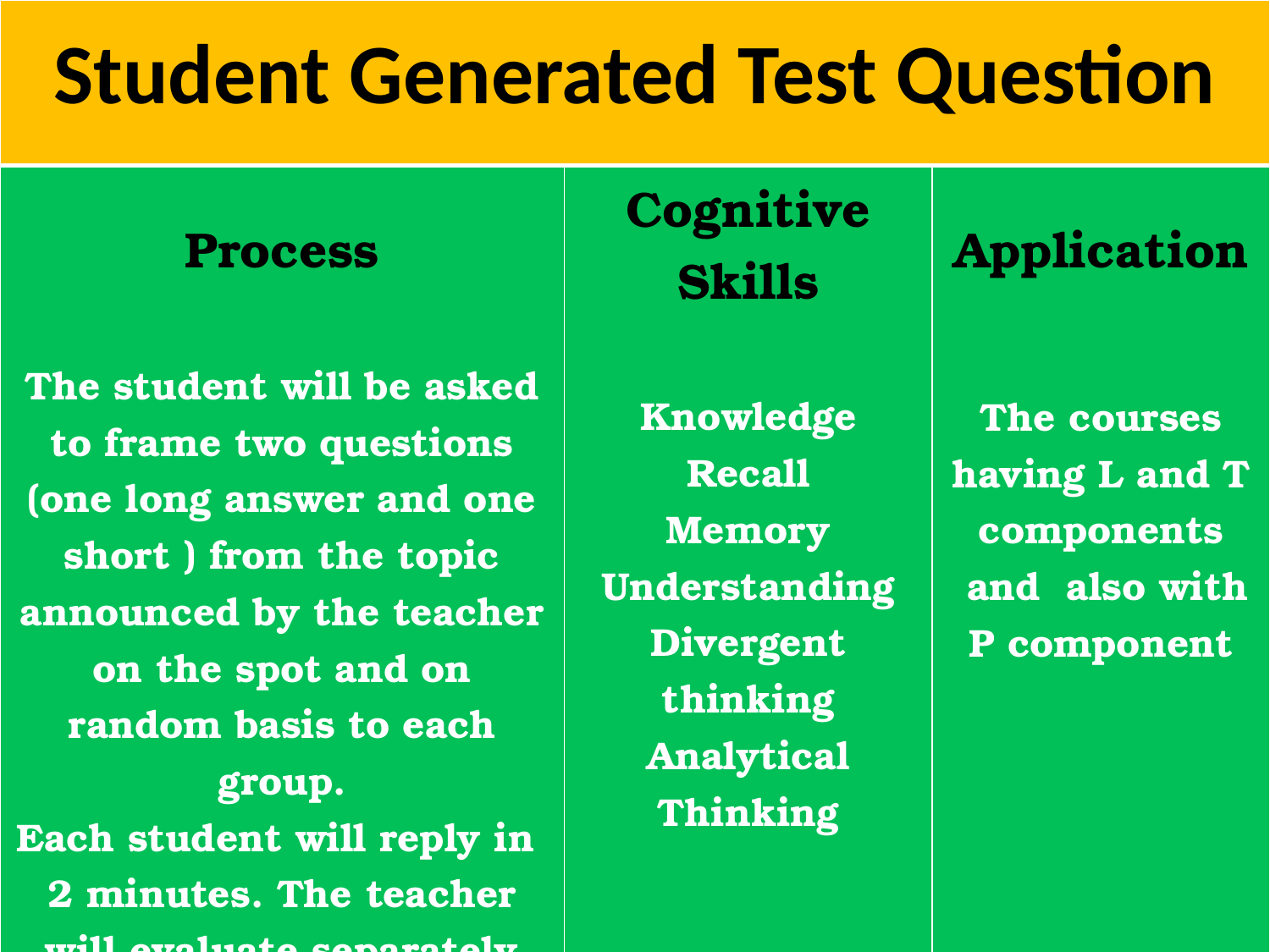

| Student Generated Test Question |  |  |
| --- | --- | --- |
| Process The student will be asked to frame two questions (one long answer and one short ) from the topic announced by the teacher on the spot and on random basis to each group. Each student will reply in 2 minutes. The teacher will evaluate separately the framing / answering to the questions. | Cognitive Skills Knowledge Recall Memory Understanding Divergent thinking Analytical Thinking | Application The courses having L and T components and also with P component |